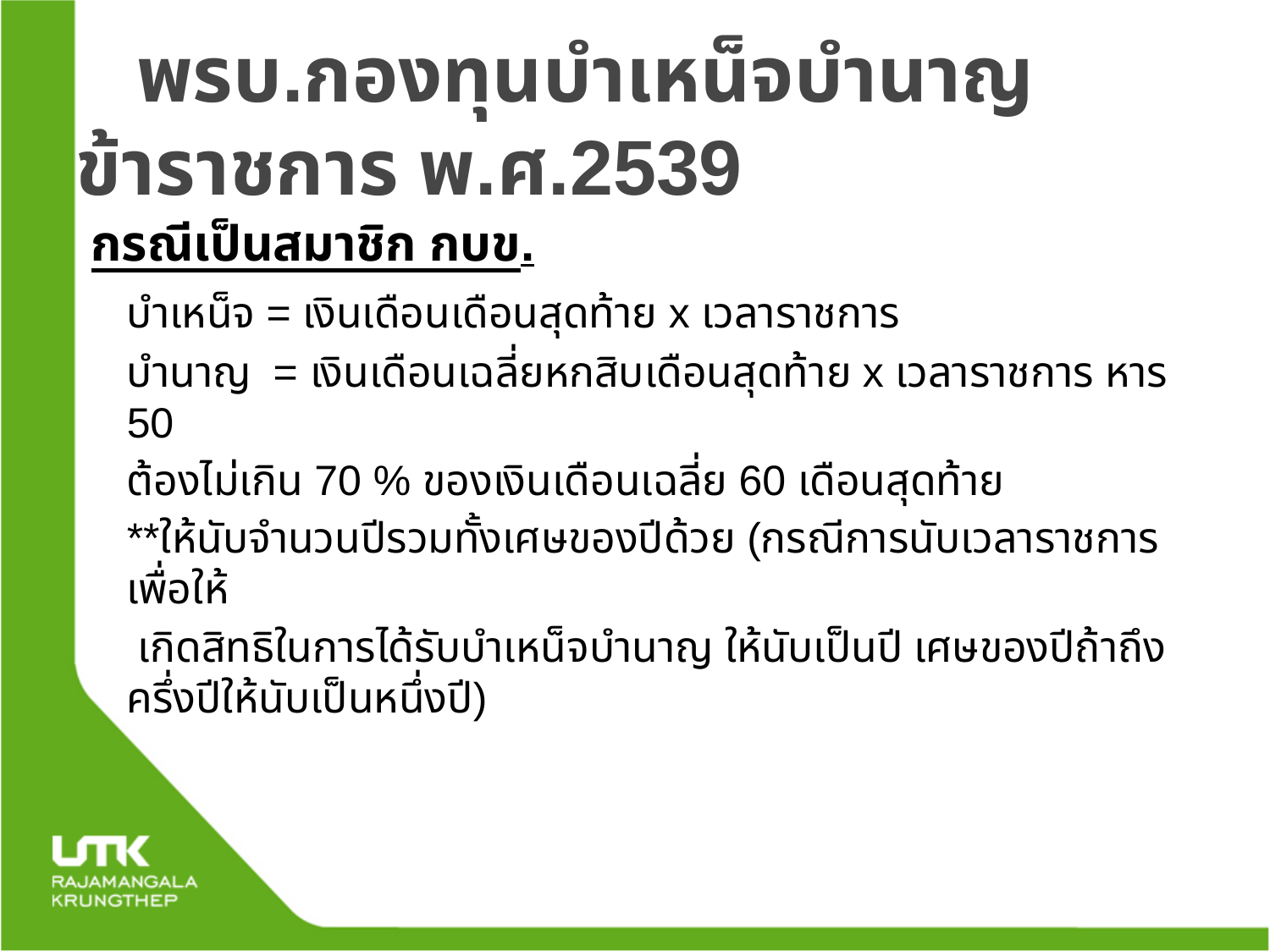

# พรบ.กองทุนบำเหน็จบำนาญข้าราชการ พ.ศ.2539
กรณีเป็นสมาชิก กบข.
	บำเหน็จ = เงินเดือนเดือนสุดท้าย x เวลาราชการ
	บำนาญ  = เงินเดือนเฉลี่ยหกสิบเดือนสุดท้าย x เวลาราชการ หาร 50
  	ต้องไม่เกิน 70 % ของเงินเดือนเฉลี่ย 60 เดือนสุดท้าย
	**ให้นับจำนวนปีรวมทั้งเศษของปีด้วย (กรณีการนับเวลาราชการเพื่อให้
	 เกิดสิทธิในการได้รับบำเหน็จบำนาญ ให้นับเป็นปี เศษของปีถ้าถึงครึ่งปีให้นับเป็นหนึ่งปี)